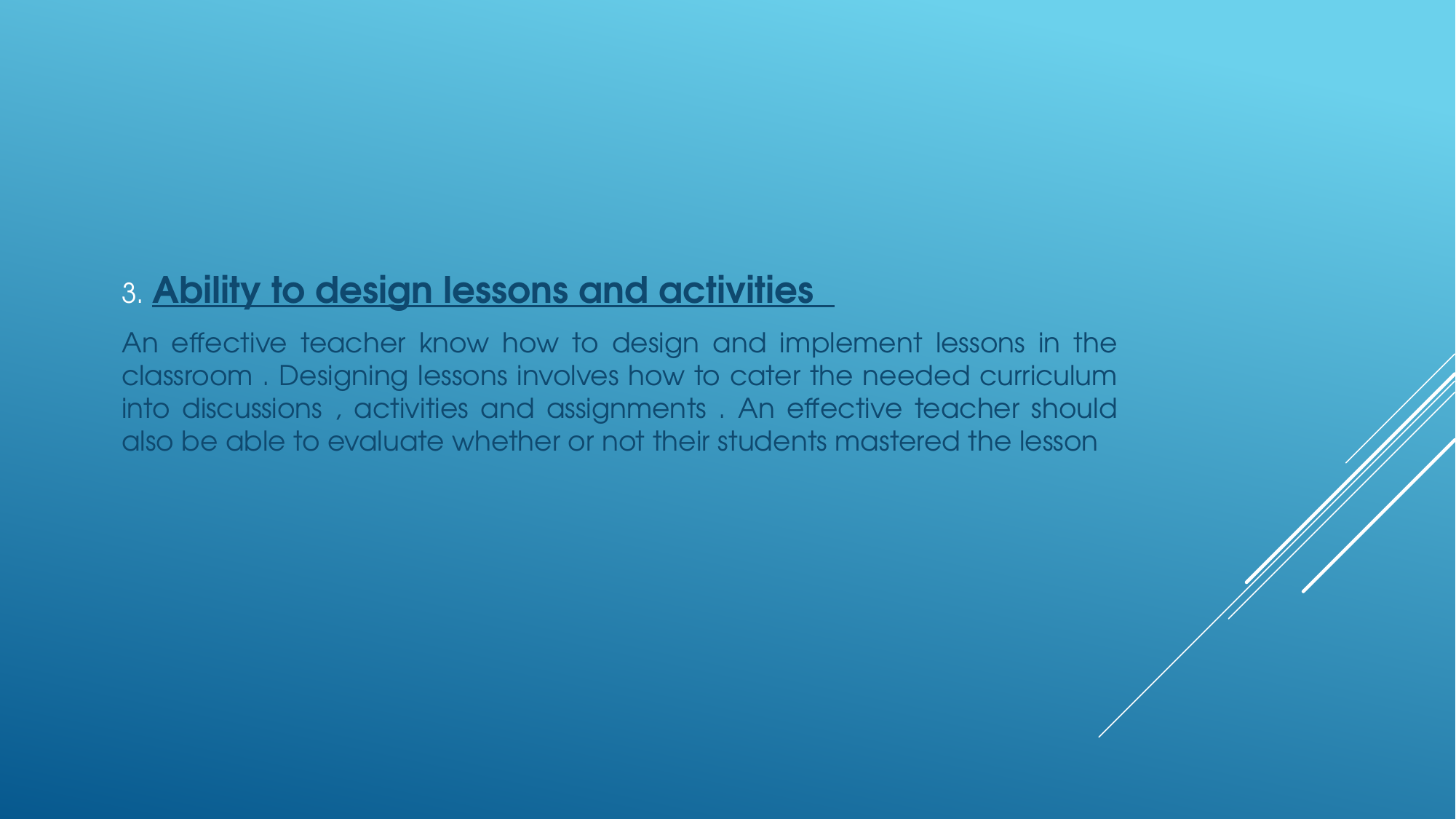

3. Ability to design lessons and activities
An effective teacher know how to design and implement lessons in the classroom . Designing lessons involves how to cater the needed curriculum into discussions , activities and assignments . An effective teacher should also be able to evaluate whether or not their students mastered the lesson